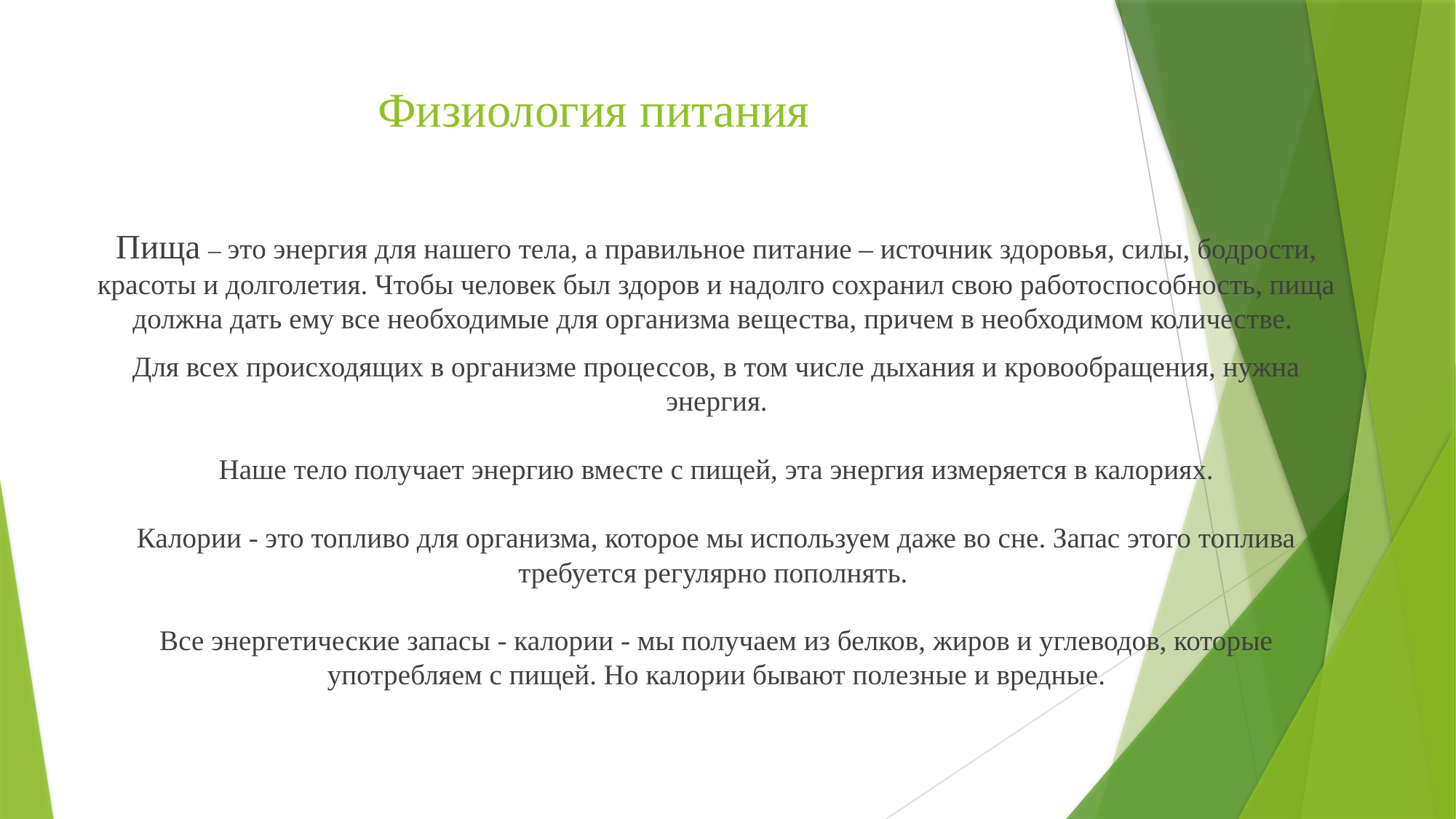

# Физиология питания

Пища – это энергия для нашего тела, а правильное питание – источник здоровья, силы, бодрости, красоты и долголетия. Чтобы человек был здоров и надолго сохранил свою работоспособность, пища должна дать ему все необходимые для организма вещества, причем в необходимом количестве.
Для всех происходящих в организме процессов, в том числе дыхания и кровообращения, нужна энергия.
Наше тело получает энергию вместе с пищей, эта энергия измеряется в калориях.
Калории - это топливо для организма, которое мы используем даже во сне. Запас этого топлива требуется регулярно пополнять. 
Все энергетические запасы - калории - мы получаем из белков, жиров и углеводов, которые употребляем с пищей. Но калории бывают полезные и вредные.